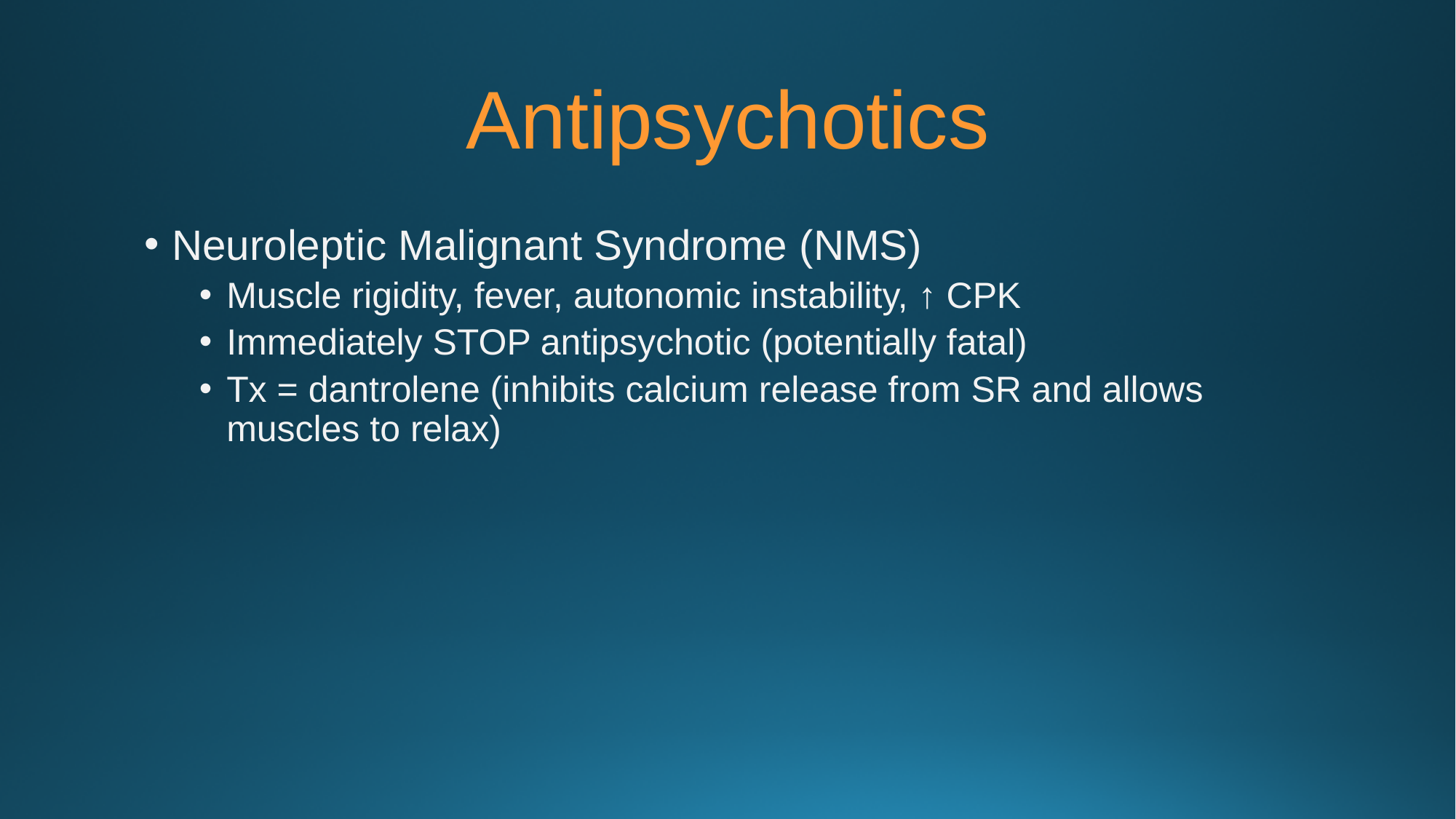

# Antipsychotics
Neuroleptic Malignant Syndrome (NMS)
Muscle rigidity, fever, autonomic instability, ↑ CPK
Immediately STOP antipsychotic (potentially fatal)
Tx = dantrolene (inhibits calcium release from SR and allows muscles to relax)